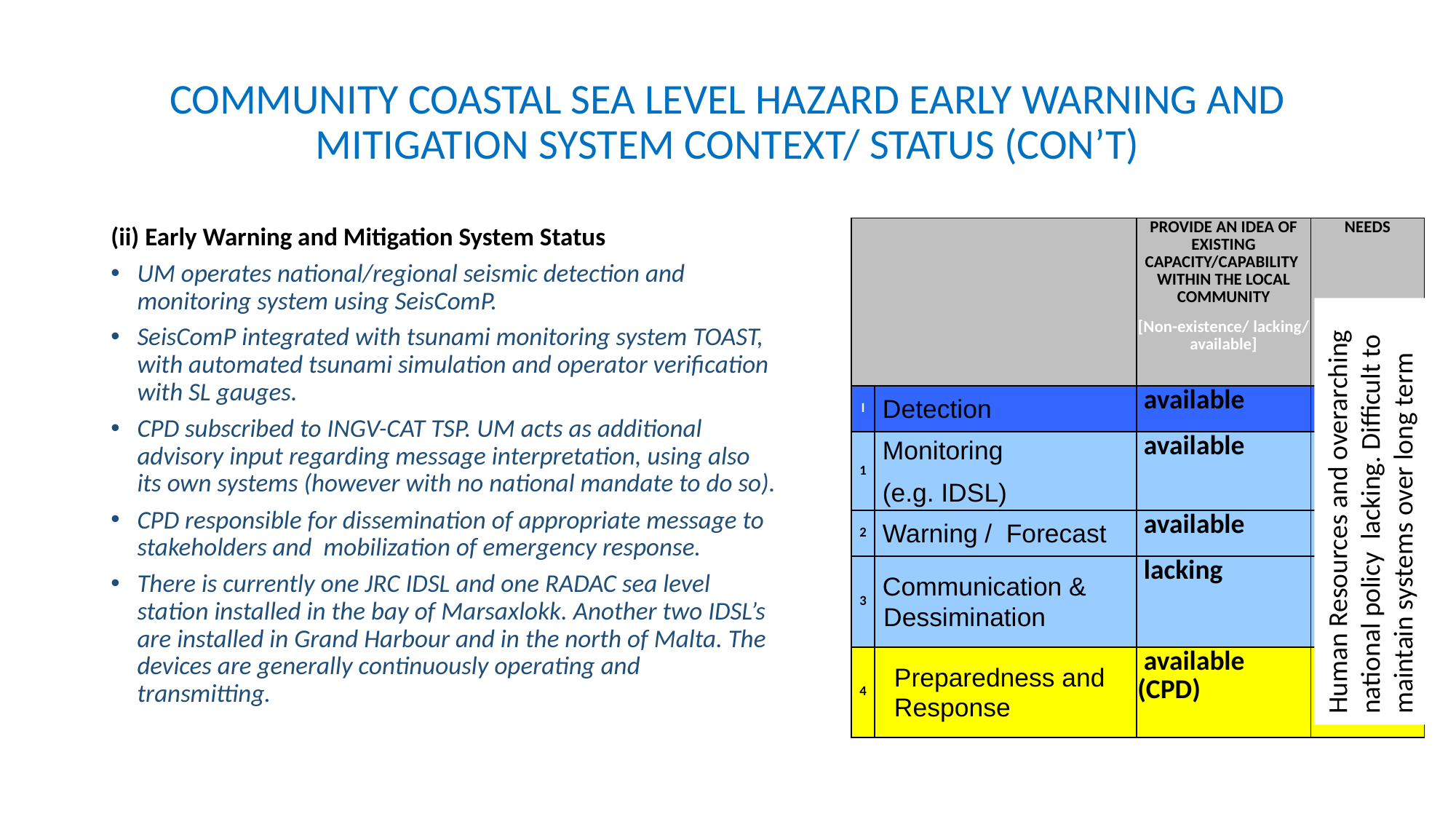

# COMMUNITY COASTAL SEA LEVEL HAZARD EARLY WARNING AND MITIGATION SYSTEM CONTEXT/ STATUS (CON’T)
(ii) Early Warning and Mitigation System Status
UM operates national/regional seismic detection and monitoring system using SeisComP.
SeisComP integrated with tsunami monitoring system TOAST, with automated tsunami simulation and operator verification with SL gauges.
CPD subscribed to INGV-CAT TSP. UM acts as additional  advisory input regarding message interpretation, using also its own systems (however with no national mandate to do so).
CPD responsible for dissemination of appropriate message to stakeholders and  mobilization of emergency response.
There is currently one JRC IDSL and one RADAC sea level station installed in the bay of Marsaxlokk. Another two IDSL’s are installed in Grand Harbour and in the north of Malta. The devices are generally continuously operating and transmitting.

|  |  | PROVIDE AN IDEA OF EXISTING CAPACITY/CAPABILITY WITHIN THE LOCAL COMMUNITY [Non-existence/ lacking/ available] | NEEDS |
| --- | --- | --- | --- |
| I | Detection | available |  |
| 1 | Monitoring (e.g. IDSL) | available |  |
| 2 | Warning / Forecast | available |  |
| 3 | Communication & Dessimination | lacking |  |
| 4 | Preparedness and Response | available (CPD) |  |
Human Resources and overarching national policy  lacking. Difficult to maintain systems over long term